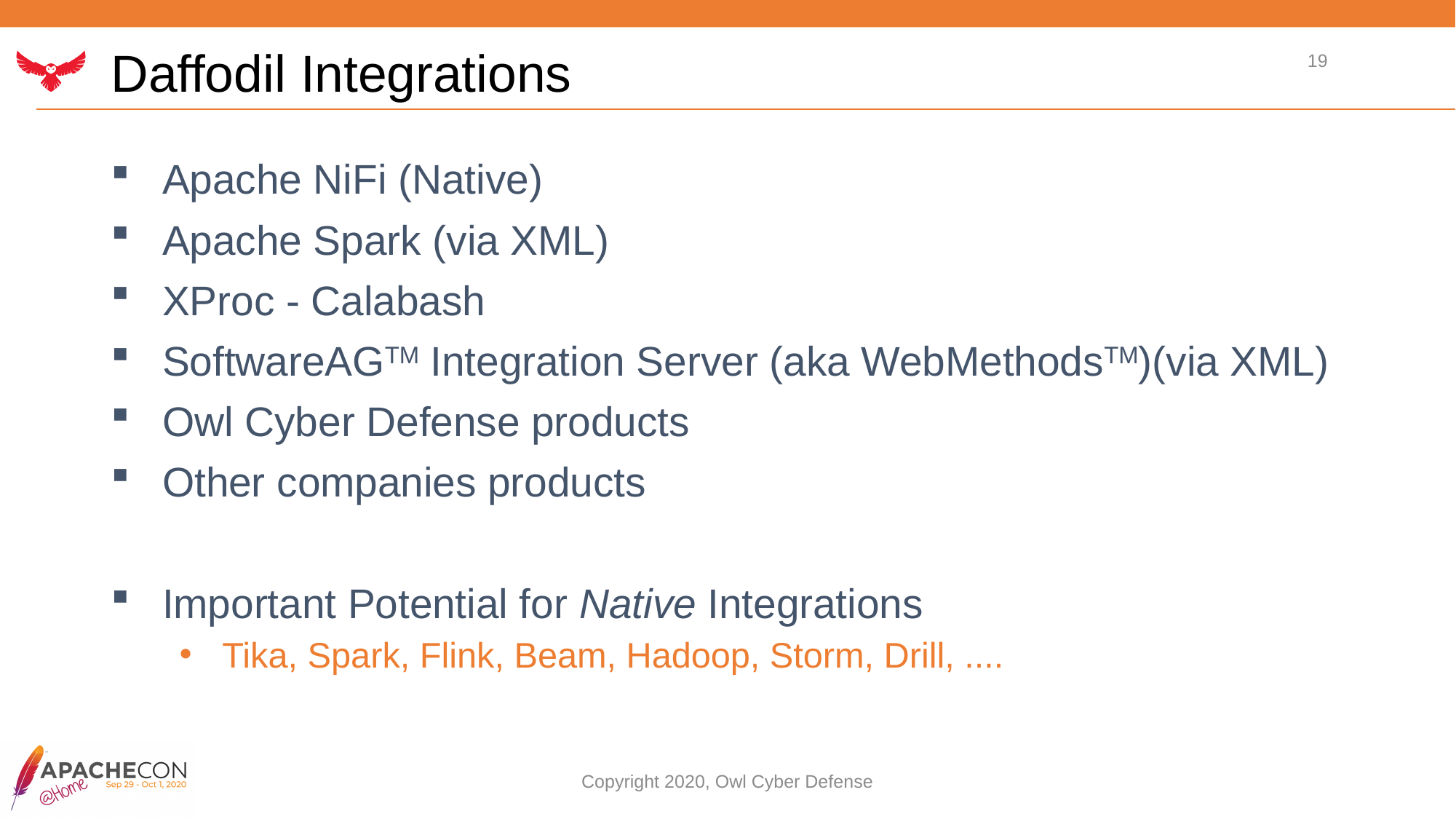

19
# Daffodil Integrations
Apache NiFi (Native)
Apache Spark (via XML)
XProc - Calabash
SoftwareAGTM Integration Server (aka WebMethodsTM)(via XML)
Owl Cyber Defense products
Other companies products

Important Potential for Native Integrations
Tika, Spark, Flink, Beam, Hadoop, Storm, Drill, ....
Copyright 2020, Owl Cyber Defense